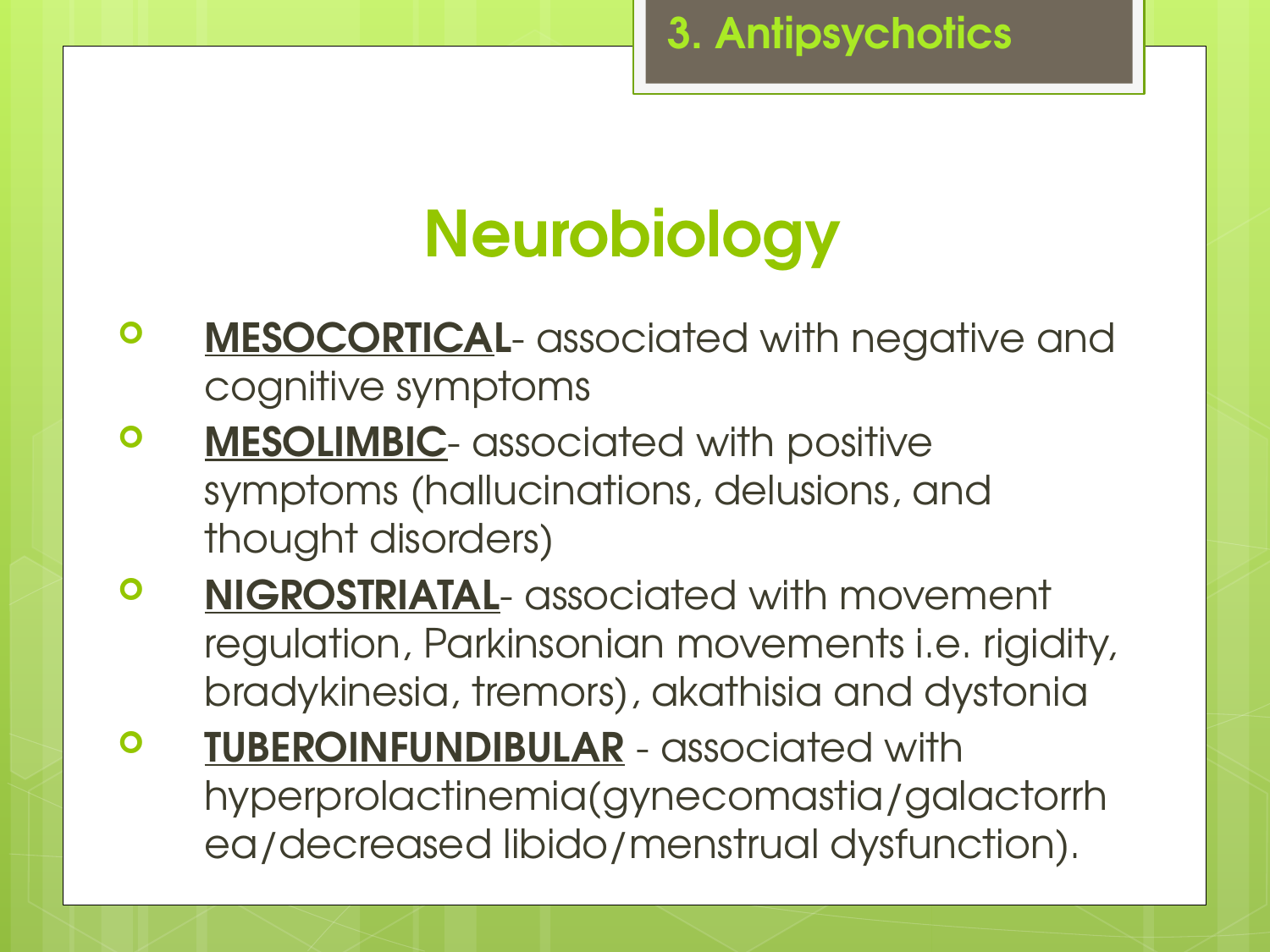

3. Antipsychotics

# Neurobiology
MESOCORTICAL- associated with negative and cognitive symptoms
MESOLIMBIC- associated with positive symptoms (hallucinations, delusions, and thought disorders)
NIGROSTRIATAL- associated with movement regulation, Parkinsonian movements i.e. rigidity, bradykinesia, tremors), akathisia and dystonia
TUBEROINFUNDIBULAR - associated with hyperprolactinemia(gynecomastia/galactorrhea/decreased libido/menstrual dysfunction).